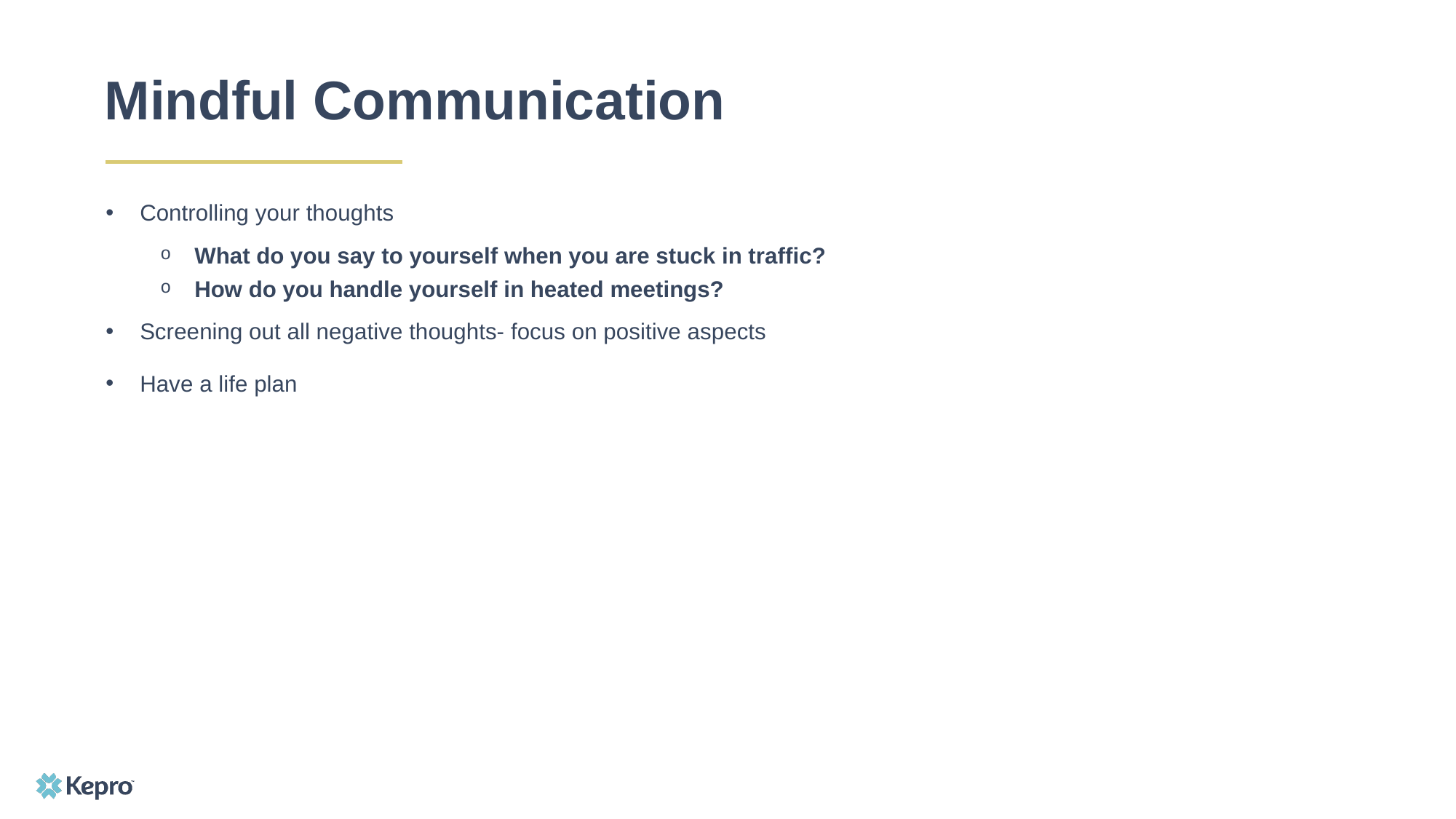

# Mindful Communication
Controlling your thoughts
What do you say to yourself when you are stuck in traffic?
How do you handle yourself in heated meetings?
Screening out all negative thoughts- focus on positive aspects
Have a life plan